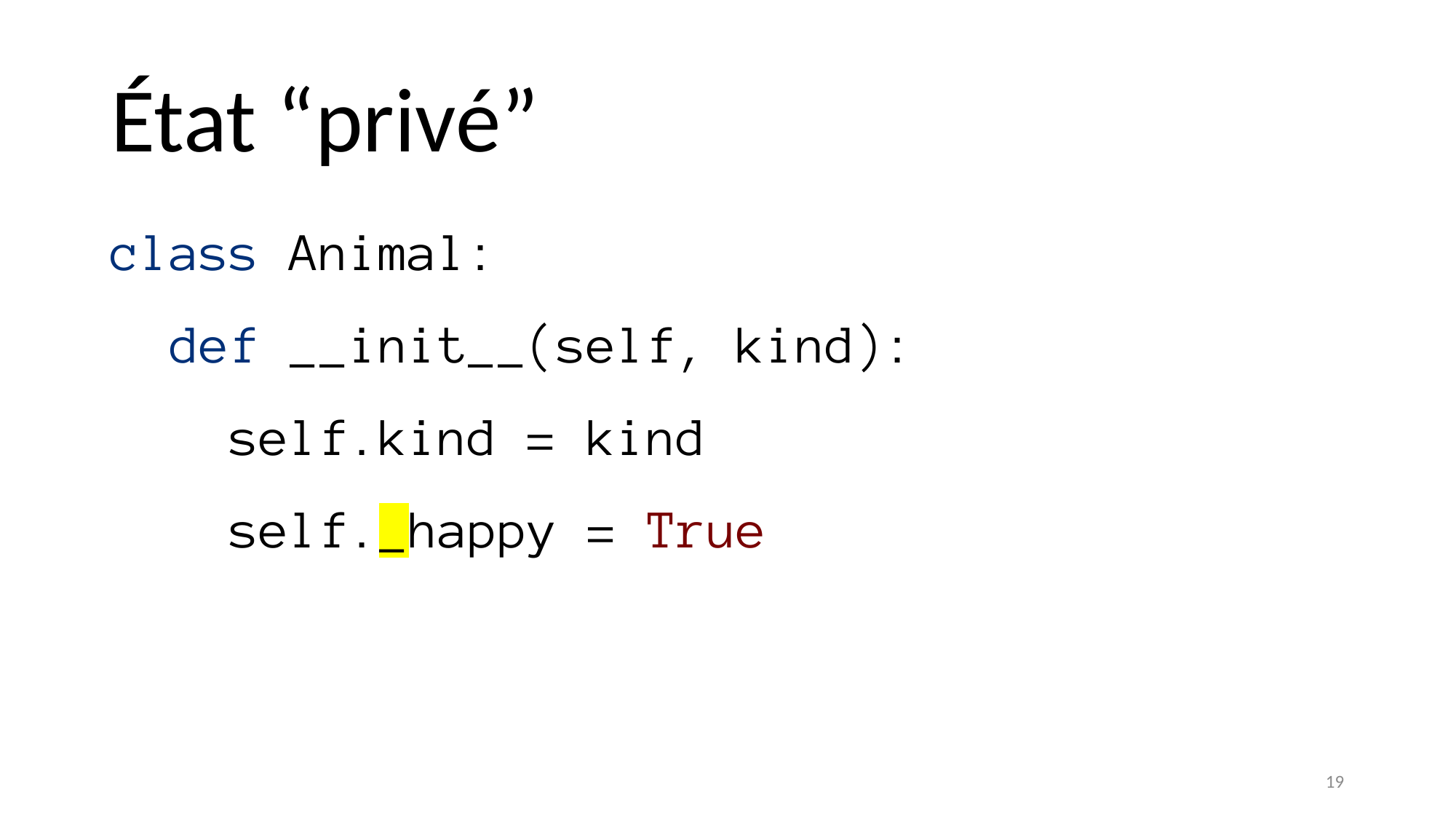

# État “privé”
class Animal:
  def __init__(self, kind):
    self.kind = kind
    self._happy = True
19